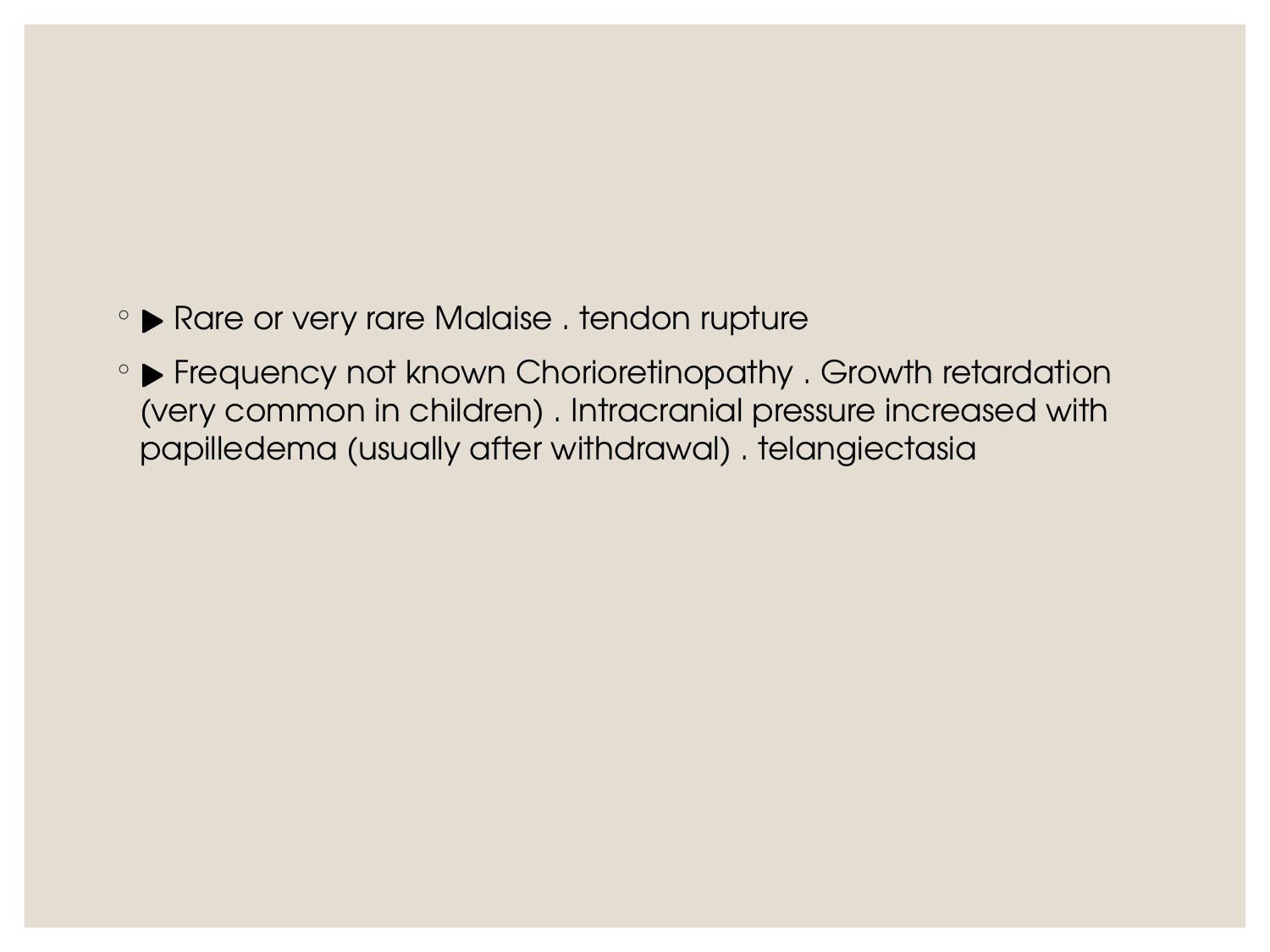

#
▶ Rare or very rare Malaise . tendon rupture
▶ Frequency not known Chorioretinopathy . Growth retardation (very common in children) . Intracranial pressure increased with papilledema (usually after withdrawal) . telangiectasia